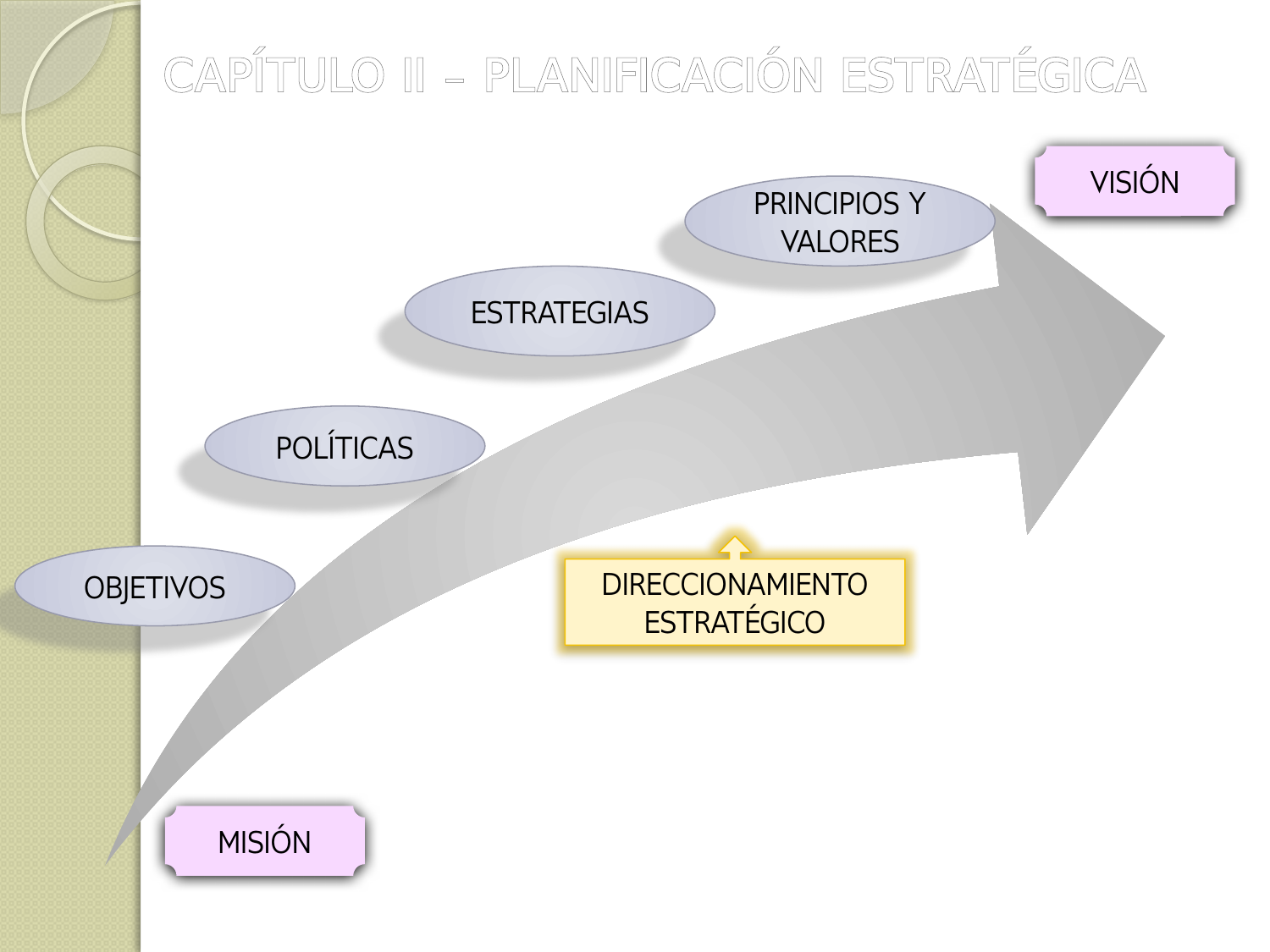

CAPÍTULO II – PLANIFICACIÓN ESTRATÉGICA
VISIÓN
PRINCIPIOS Y VALORES

ESTRATEGIAS
POLÍTICAS

DIRECCIONAMIENTO ESTRATÉGICO

OBJETIVOS
MISIÓN